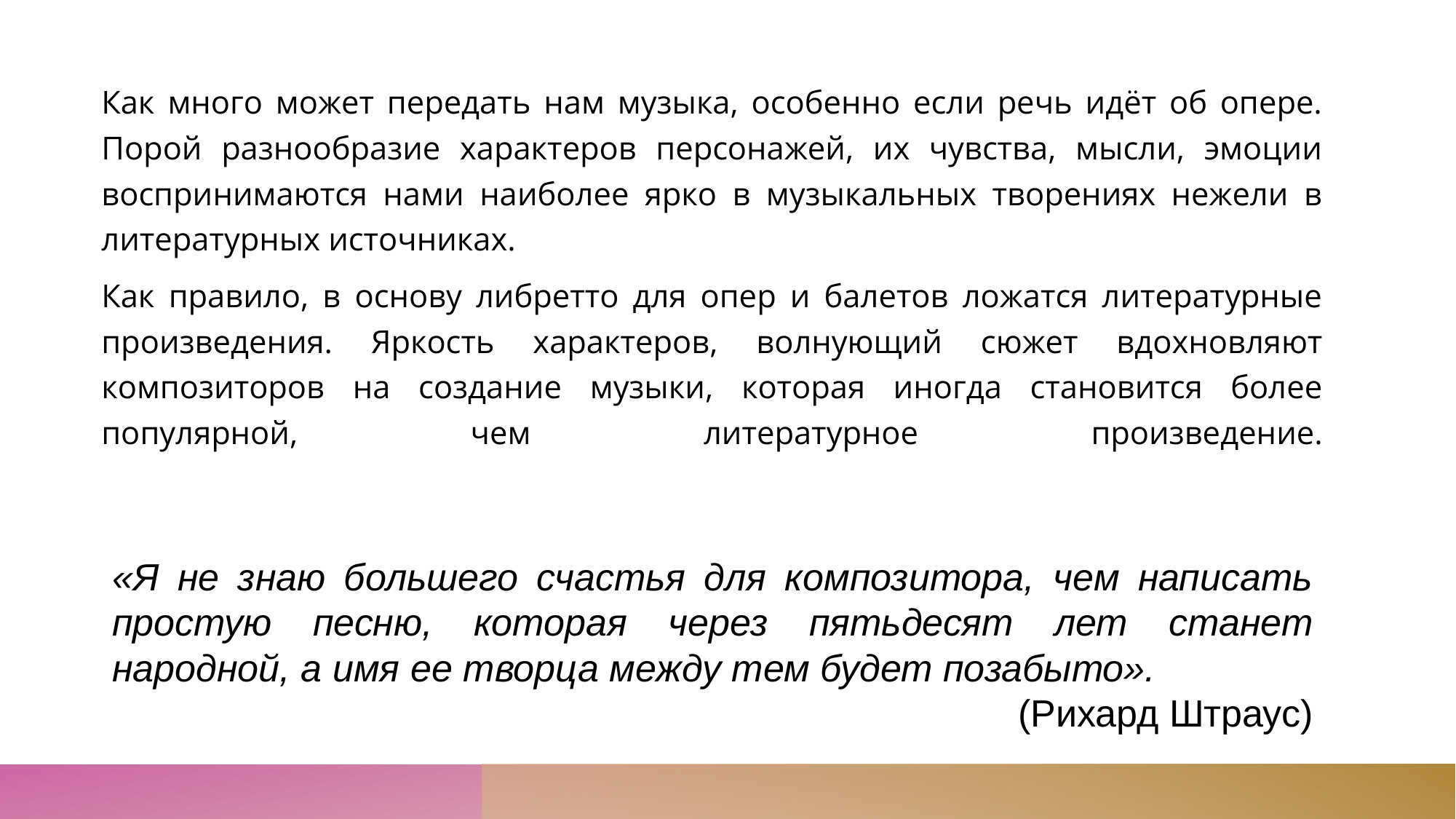

Как много может передать нам музыка, особенно если речь идёт об опере. Порой разнообразие характеров персонажей, их чувства, мысли, эмоции воспринимаются нами наиболее ярко в музыкальных творениях нежели в литературных источниках.
Как правило, в основу либретто для опер и балетов ложатся литературные произведения. Яркость характеров, волнующий сюжет вдохновляют композиторов на создание музыки, которая иногда становится более популярной, чем литературное произведение.

«Я не знаю большего счастья для композитора, чем написать простую песню, которая через пятьдесят лет станет народной, а имя ее творца между тем будет позабыто».
(Рихард Штраус)